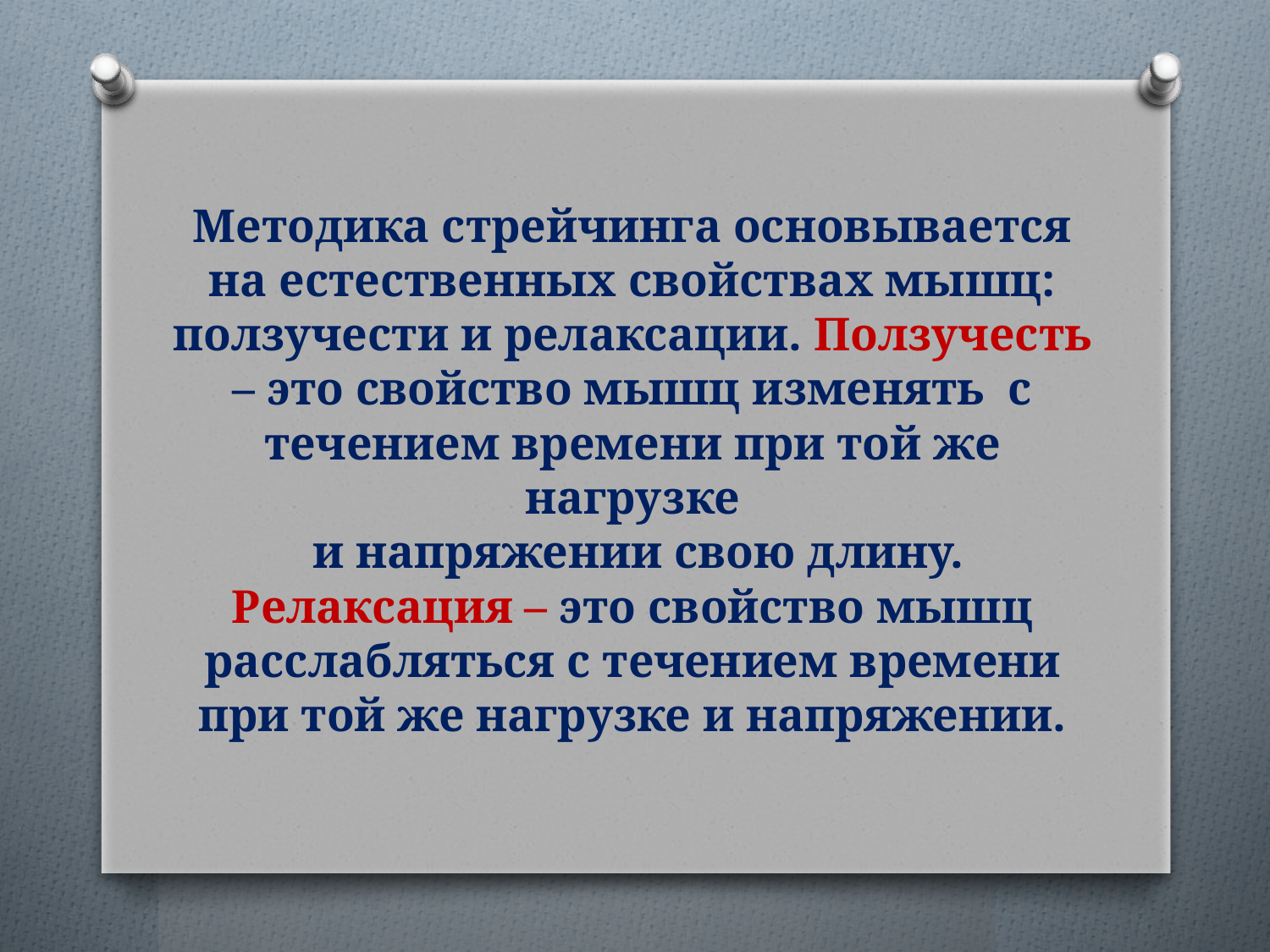

# Методика стрейчинга основывается на естественных свойствах мышц: ползучести и релаксации. Ползучесть – это свойство мышц изменять  с течением времени при той же нагрузке и напряжении свою длину. Релаксация – это свойство мышц расслабляться с течением времени при той же нагрузке и напряжении.